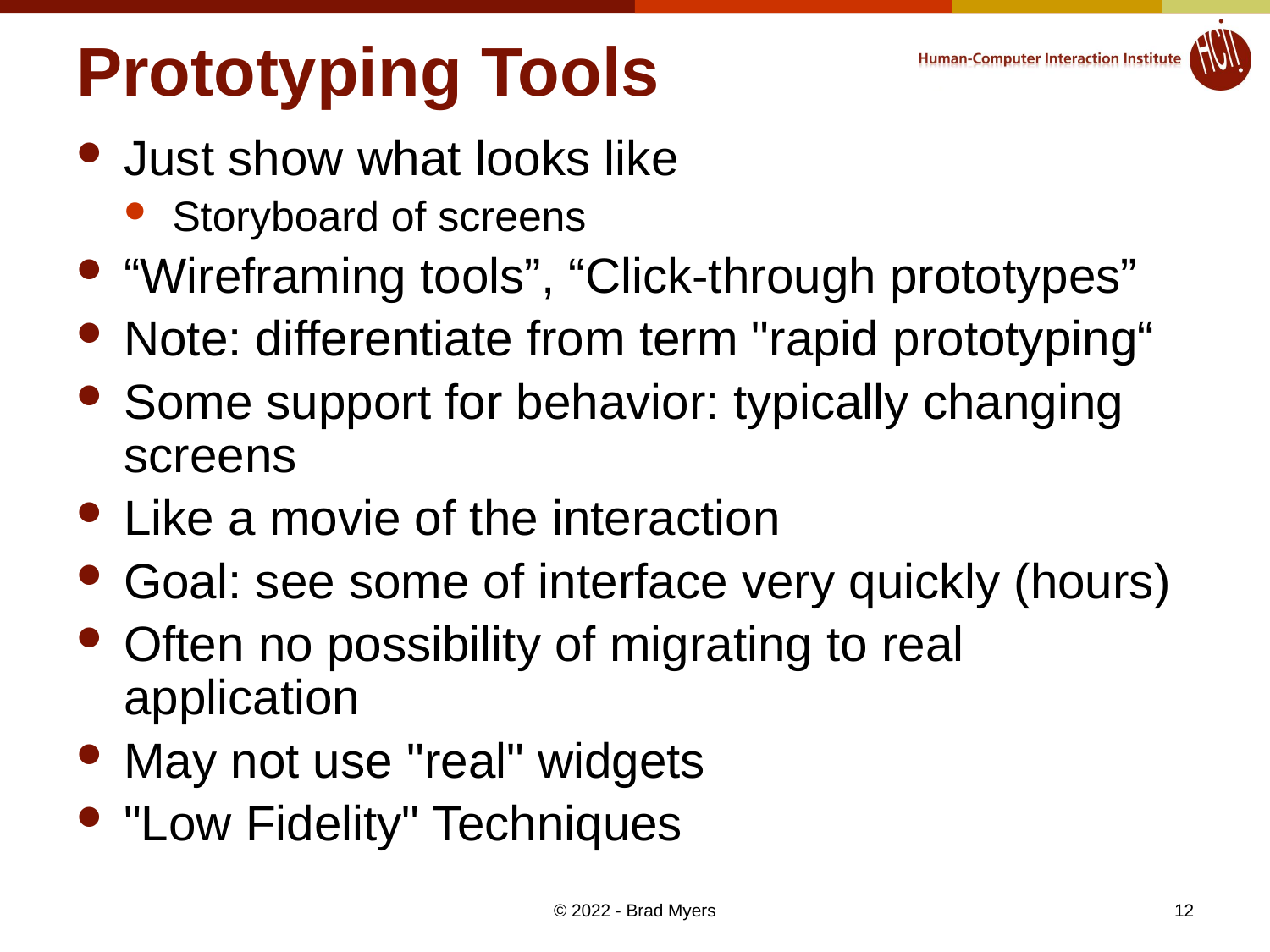

# Prototyping Tools
Just show what looks like
Storyboard of screens
“Wireframing tools”, “Click-through prototypes”
Note: differentiate from term "rapid prototyping“
Some support for behavior: typically changing screens
Like a movie of the interaction
Goal: see some of interface very quickly (hours)
Often no possibility of migrating to real application
May not use "real" widgets
"Low Fidelity" Techniques
12
© 2022 - Brad Myers